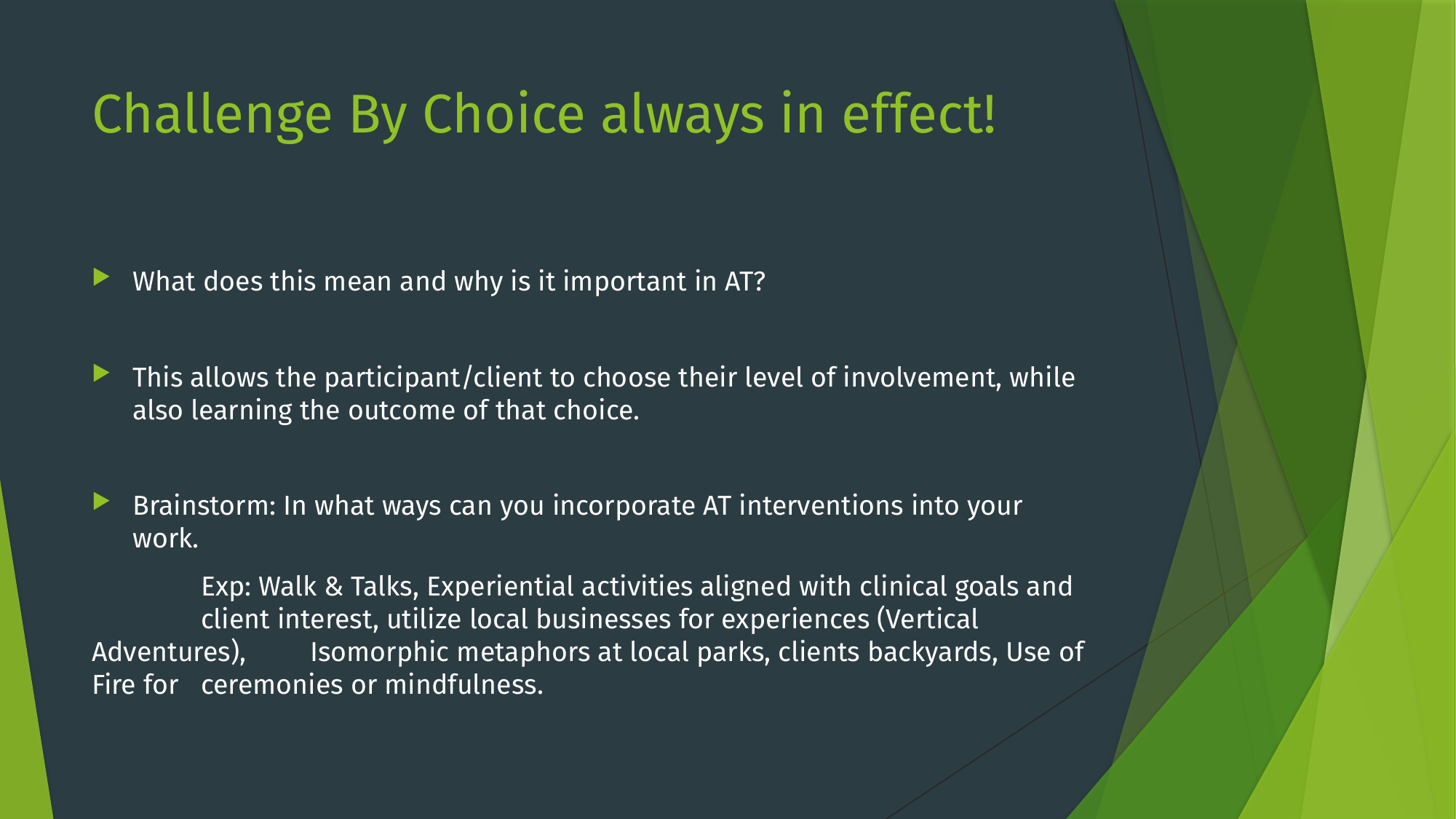

# Challenge By Choice always in effect!
What does this mean and why is it important in AT?

This allows the participant/client to choose their level of involvement, while also learning the outcome of that choice.

Brainstorm: In what ways can you incorporate AT interventions into your work.
	Exp: Walk & Talks, Experiential activities aligned with clinical goals and 	client interest, utilize local businesses for experiences (Vertical Adventures), 	Isomorphic metaphors at local parks, clients backyards, Use of Fire for 	ceremonies or mindfulness.